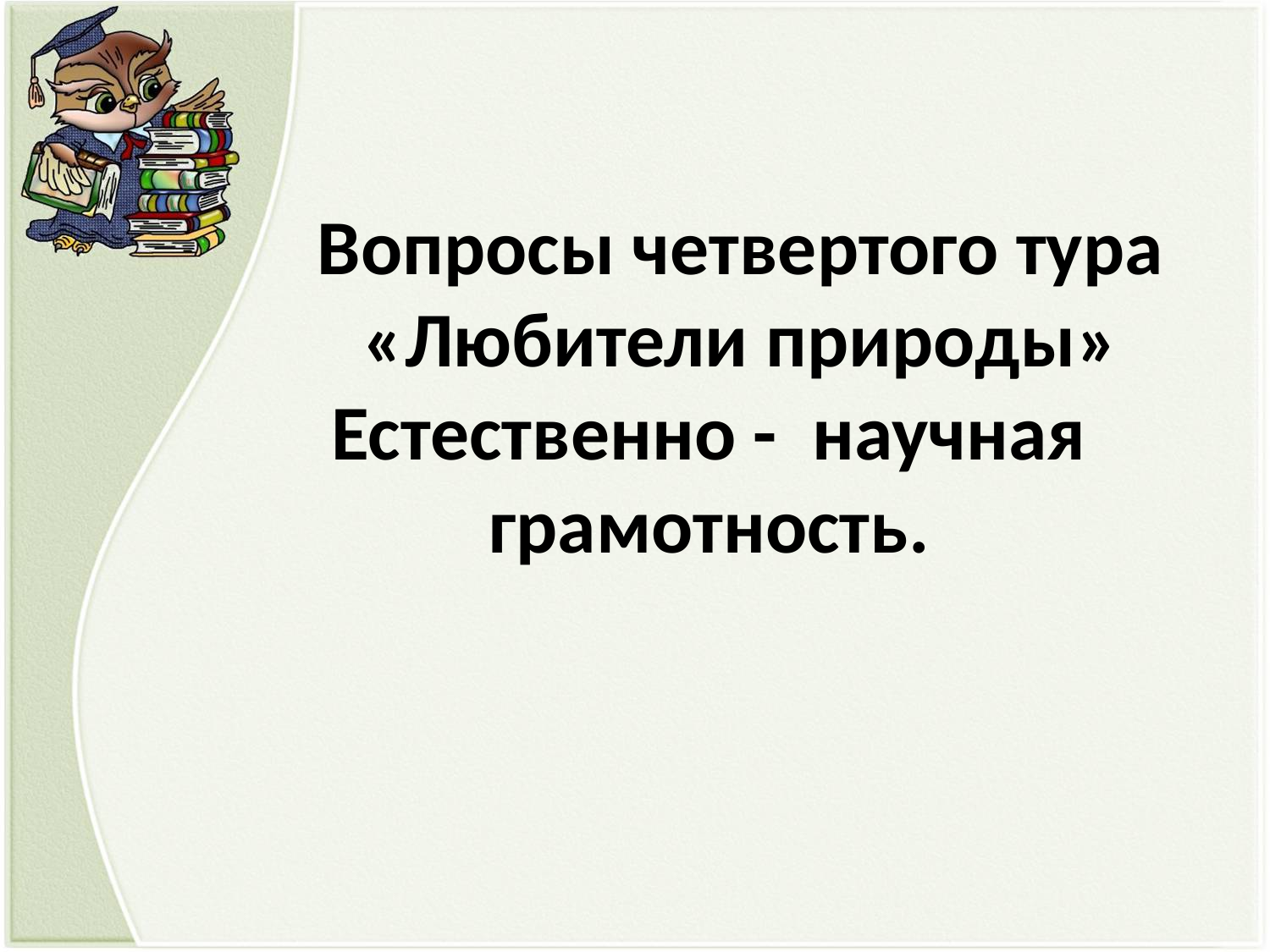

Вопросы четвертого тура
«Любители природы» Естественно -  научная грамотность.